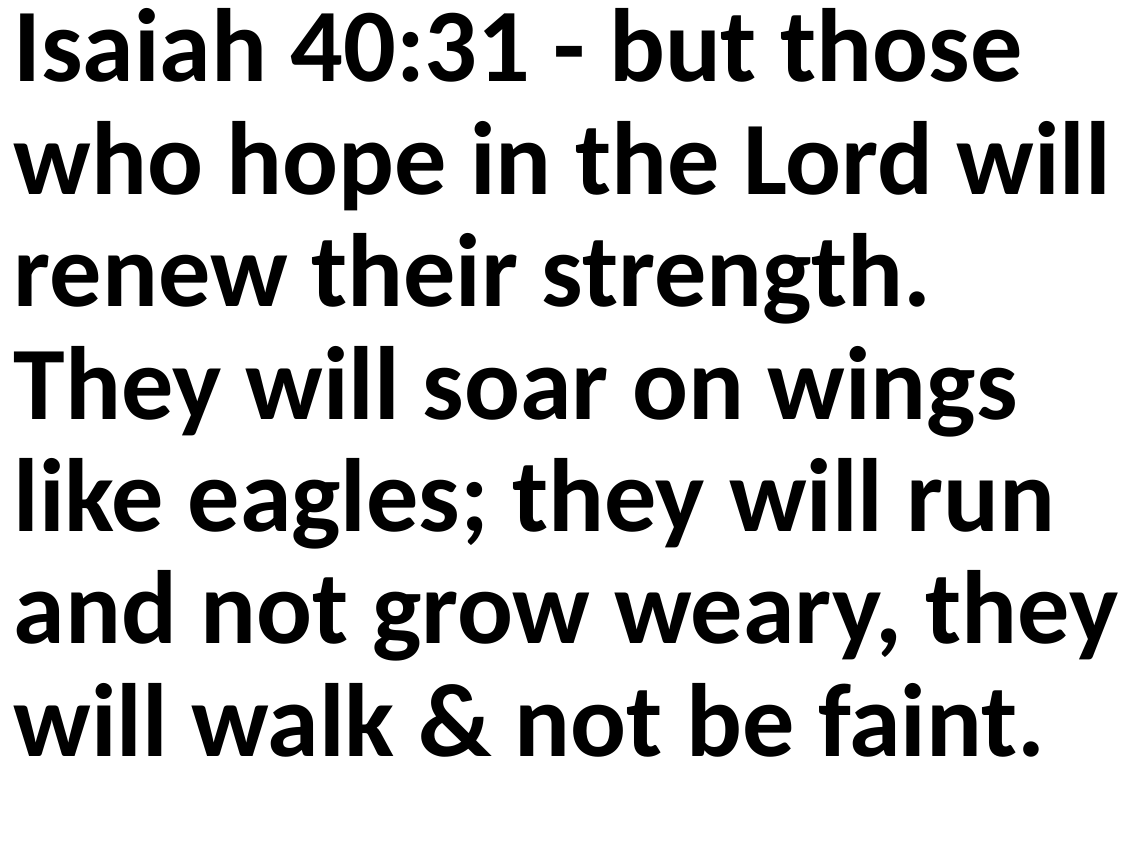

Isaiah 40:31 - but those who hope in the Lord will renew their strength.  They will soar on wings like eagles; they will run and not grow weary, they will walk & not be faint.